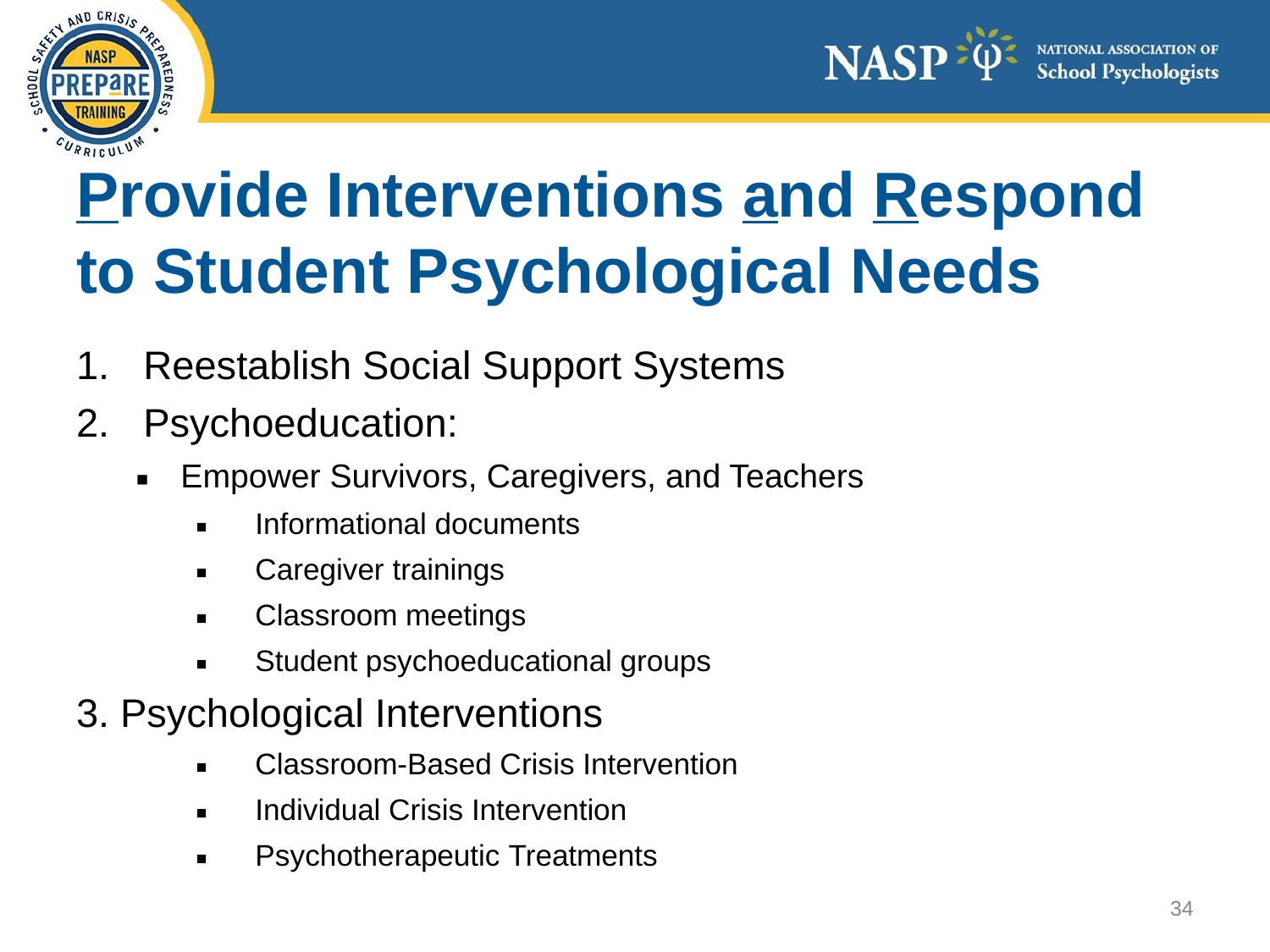

# Provide Interventions and Respond to Student Psychological Needs
Reestablish Social Support Systems
Psychoeducation:
Empower Survivors, Caregivers, and Teachers
Informational documents
Caregiver trainings
Classroom meetings
Student psychoeducational groups
3. Psychological Interventions
Classroom-Based Crisis Intervention
Individual Crisis Intervention
Psychotherapeutic Treatments
34